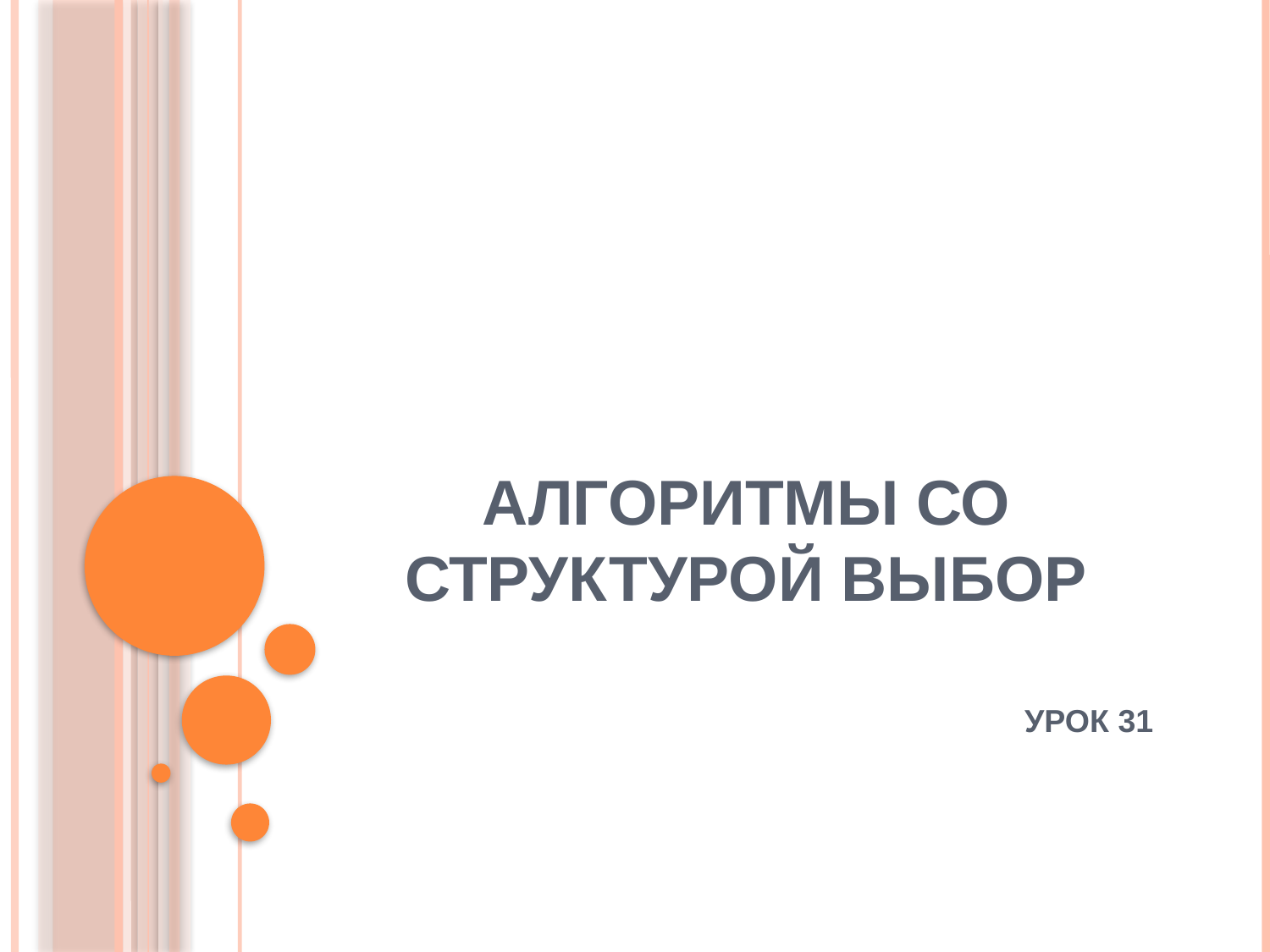

# АЛГОРИТМЫ СО СТРУКТУРОЙ ВЫБОР
УРОК 31